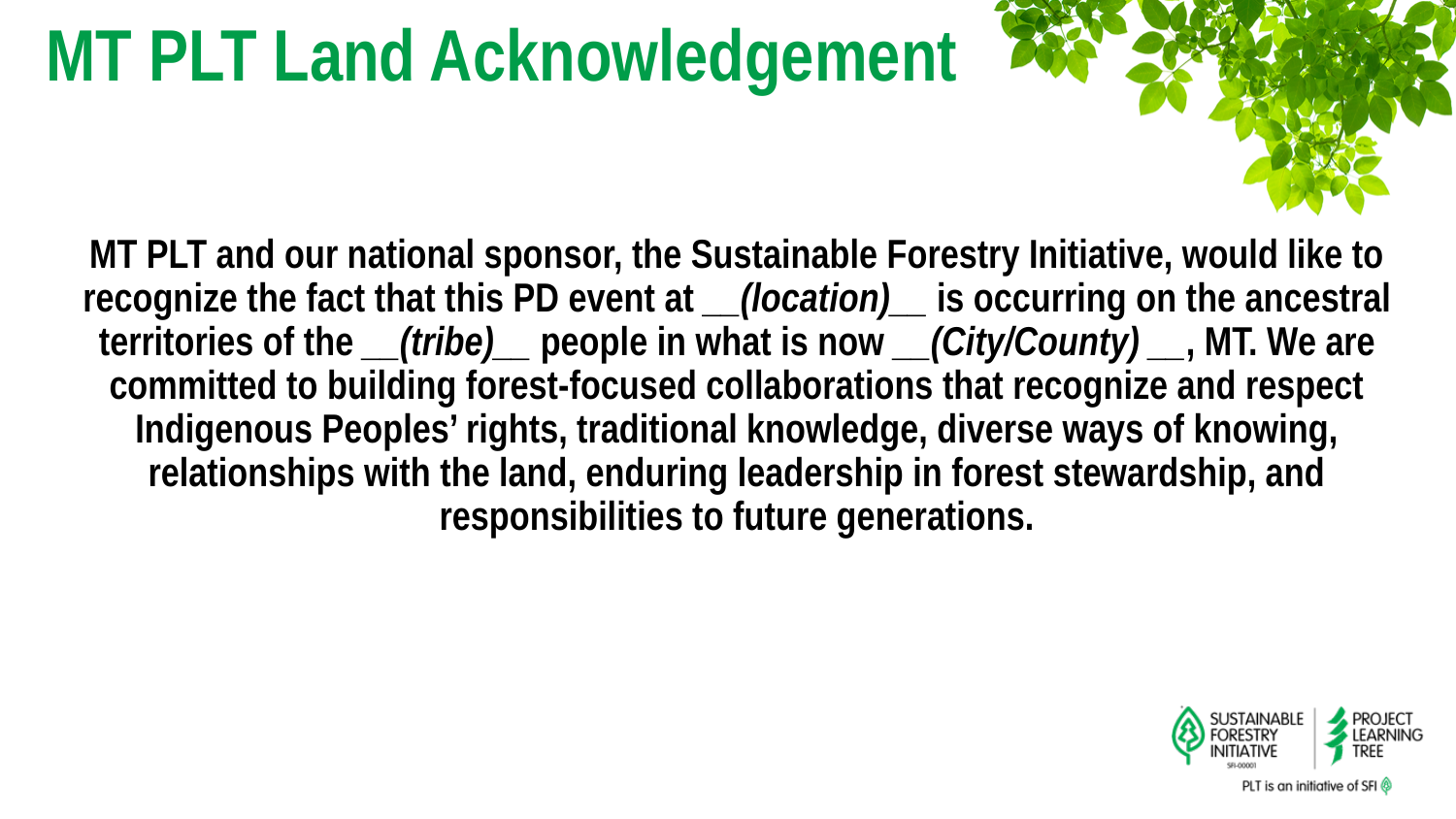

MT PLT Land Acknowledgement
MT PLT and our national sponsor, the Sustainable Forestry Initiative, would like to recognize the fact that this PD event at __(location)__ is occurring on the ancestral territories of the __(tribe)__ people in what is now __(City/County) __, MT. We are committed to building forest-focused collaborations that recognize and respect Indigenous Peoples’ rights, traditional knowledge, diverse ways of knowing, relationships with the land, enduring leadership in forest stewardship, and responsibilities to future generations.